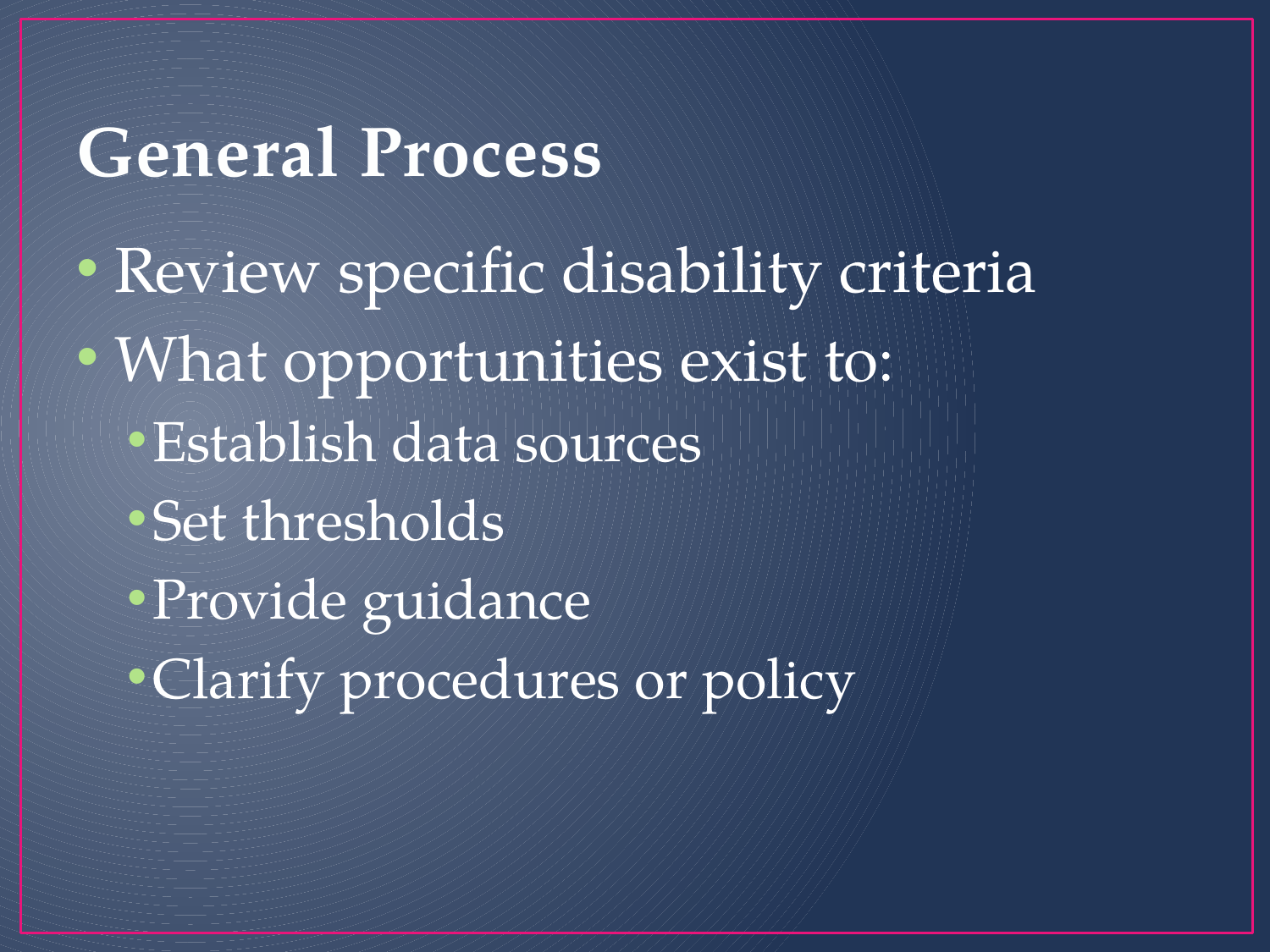

# General Process
Review specific disability criteria
What opportunities exist to:
Establish data sources
Set thresholds
Provide guidance
Clarify procedures or policy